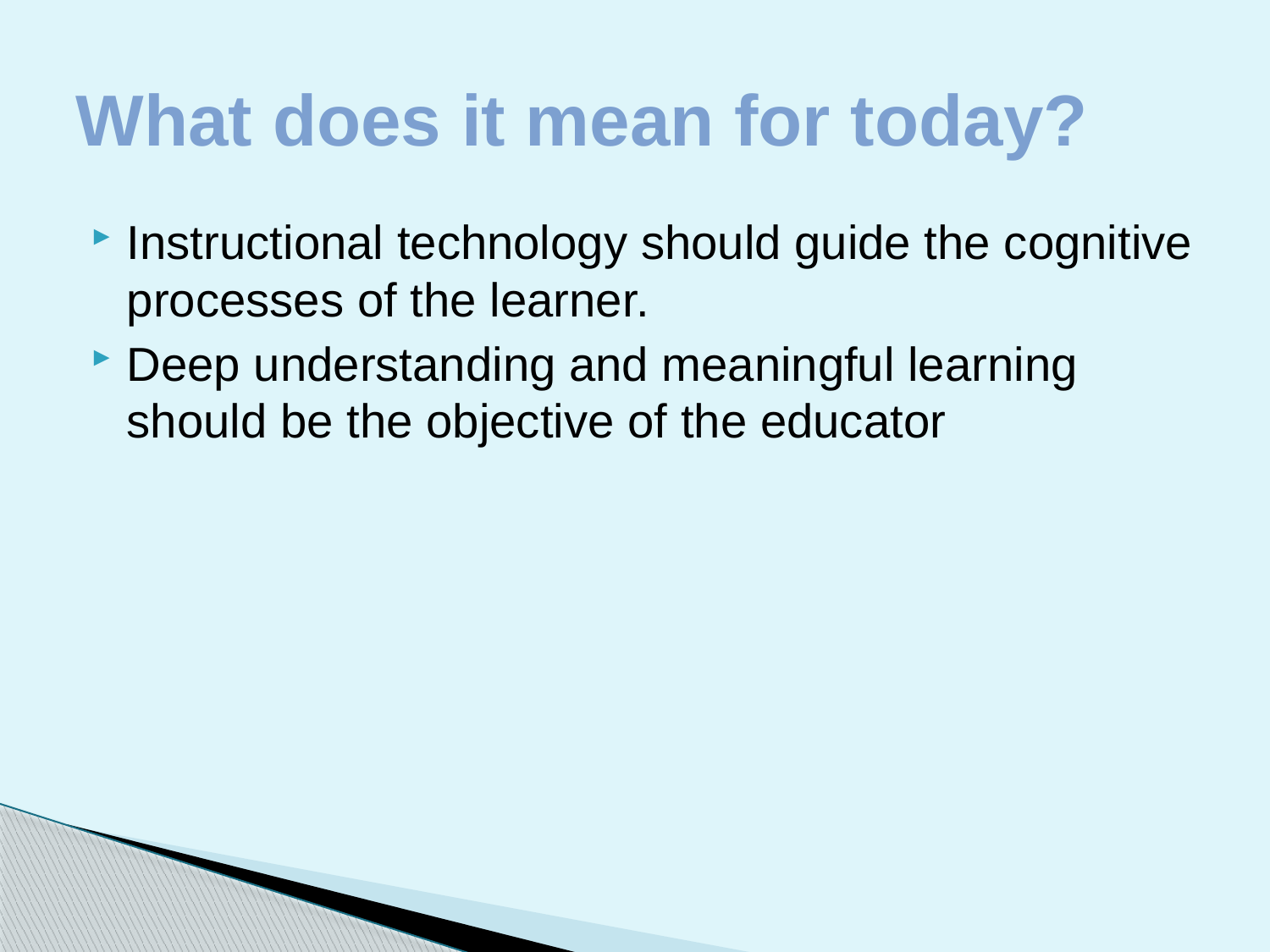

# What does it mean for today?
Instructional technology should guide the cognitive processes of the learner.
Deep understanding and meaningful learning should be the objective of the educator